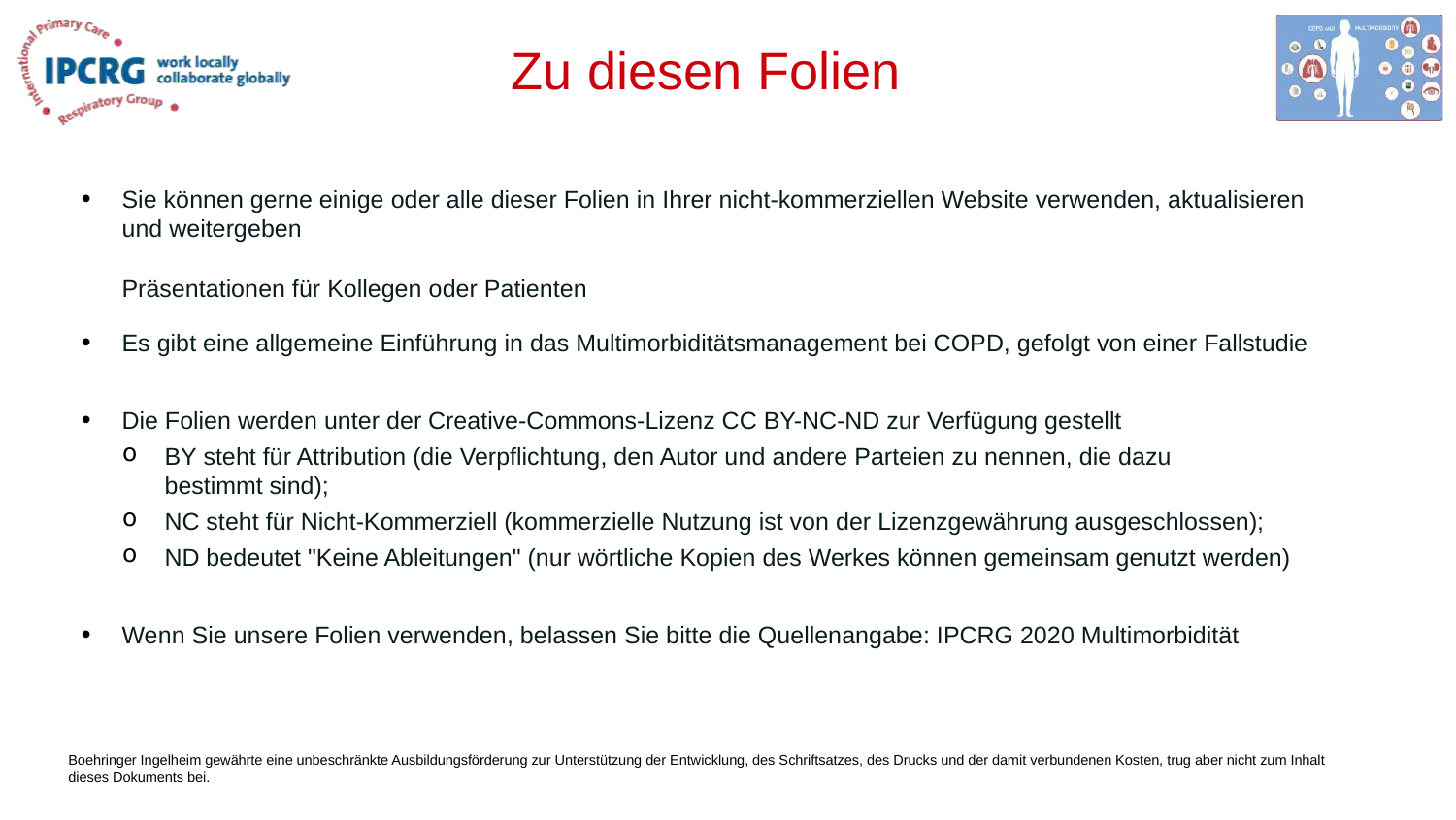

# Zu diesen Folien
Sie können gerne einige oder alle dieser Folien in Ihrer nicht-kommerziellen Website verwenden, aktualisieren und weitergeben

Präsentationen für Kollegen oder Patienten

Es gibt eine allgemeine Einführung in das Multimorbiditätsmanagement bei COPD, gefolgt von einer Fallstudie

Die Folien werden unter der Creative-Commons-Lizenz CC BY-NC-ND zur Verfügung gestellt
BY steht für Attribution (die Verpflichtung, den Autor und andere Parteien zu nennen, die dazu
bestimmt sind);
NC steht für Nicht-Kommerziell (kommerzielle Nutzung ist von der Lizenzgewährung ausgeschlossen);
ND bedeutet "Keine Ableitungen" (nur wörtliche Kopien des Werkes können gemeinsam genutzt werden)

Wenn Sie unsere Folien verwenden, belassen Sie bitte die Quellenangabe: IPCRG 2020 Multimorbidität
Boehringer Ingelheim gewährte eine unbeschränkte Ausbildungsförderung zur Unterstützung der Entwicklung, des Schriftsatzes, des Drucks und der damit verbundenen Kosten, trug aber nicht zum Inhalt dieses Dokuments bei.